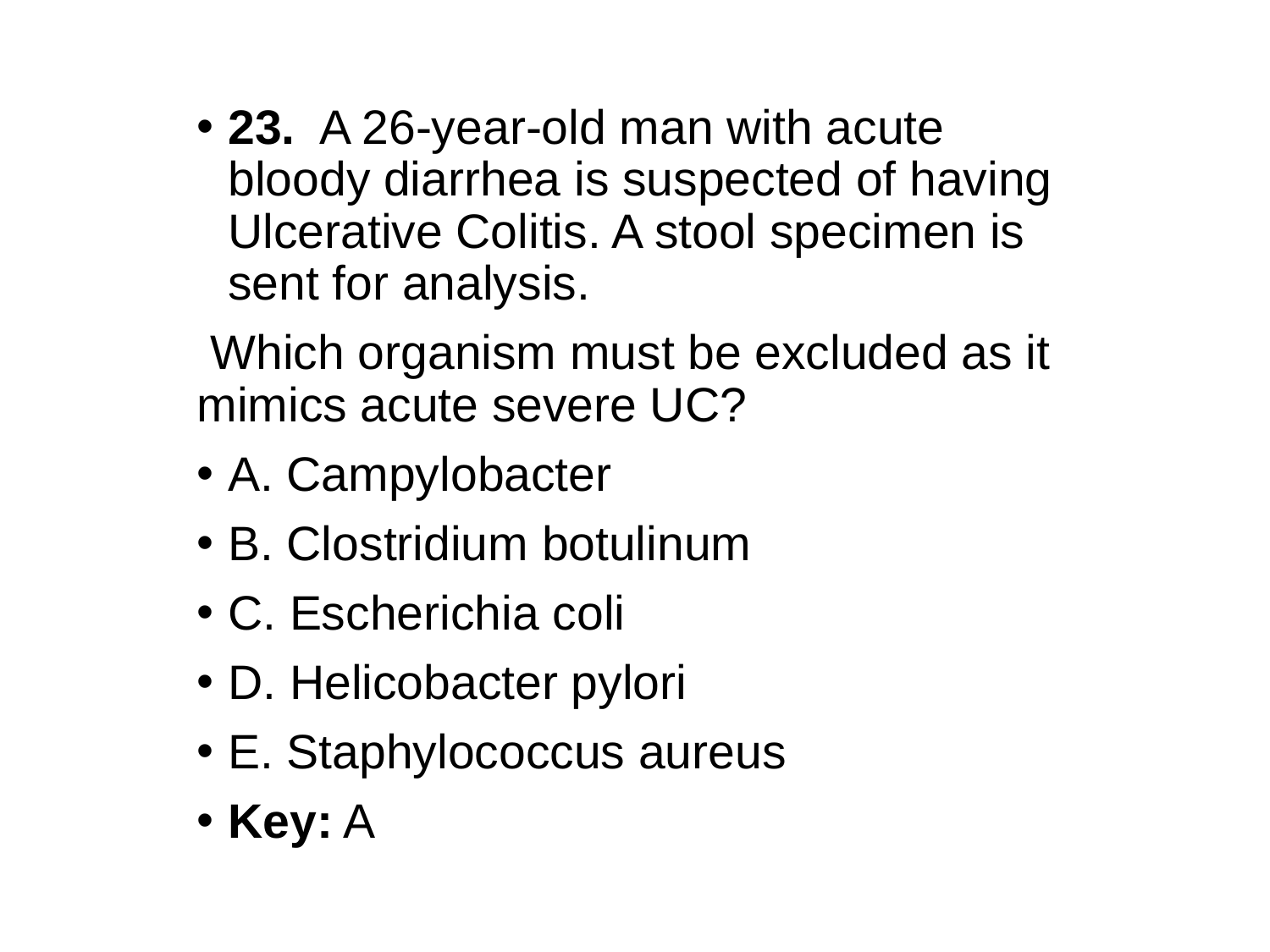

23.  A 26-year-old man with acute bloody diarrhea is suspected of having Ulcerative Colitis. A stool specimen is sent for analysis.
 Which organism must be excluded as it mimics acute severe UC?
A. Campylobacter
B. Clostridium botulinum
C. Escherichia coli
D. Helicobacter pylori
E. Staphylococcus aureus
Key: A